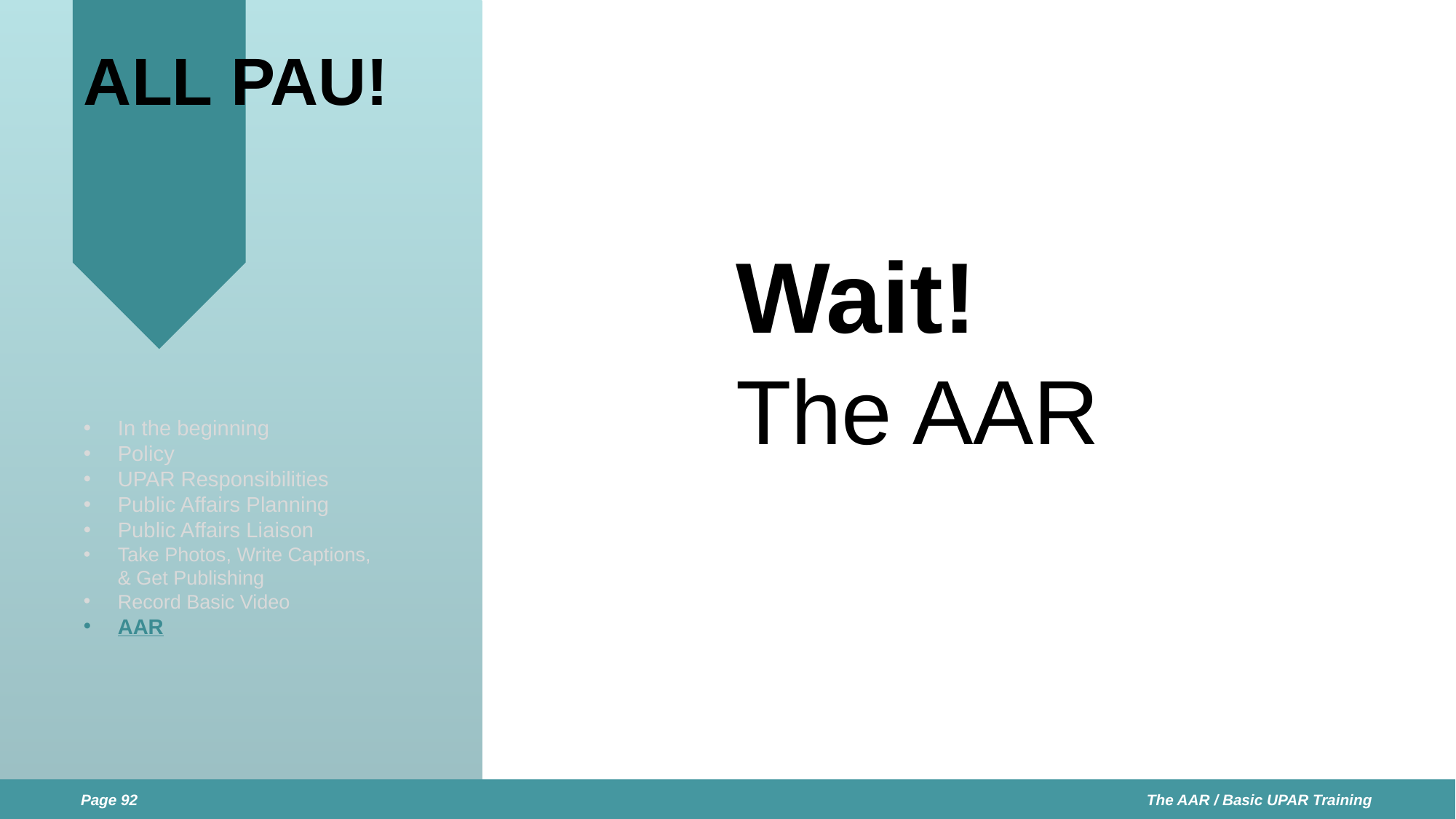

# ALL PAU!

Wait!
The AAR
In the beginning
Policy
UPAR Responsibilities
Public Affairs Planning
Public Affairs Liaison
Take Photos, Write Captions, & Get Publishing
Record Basic Video
AAR

The AAR / Basic UPAR Training
Page 92